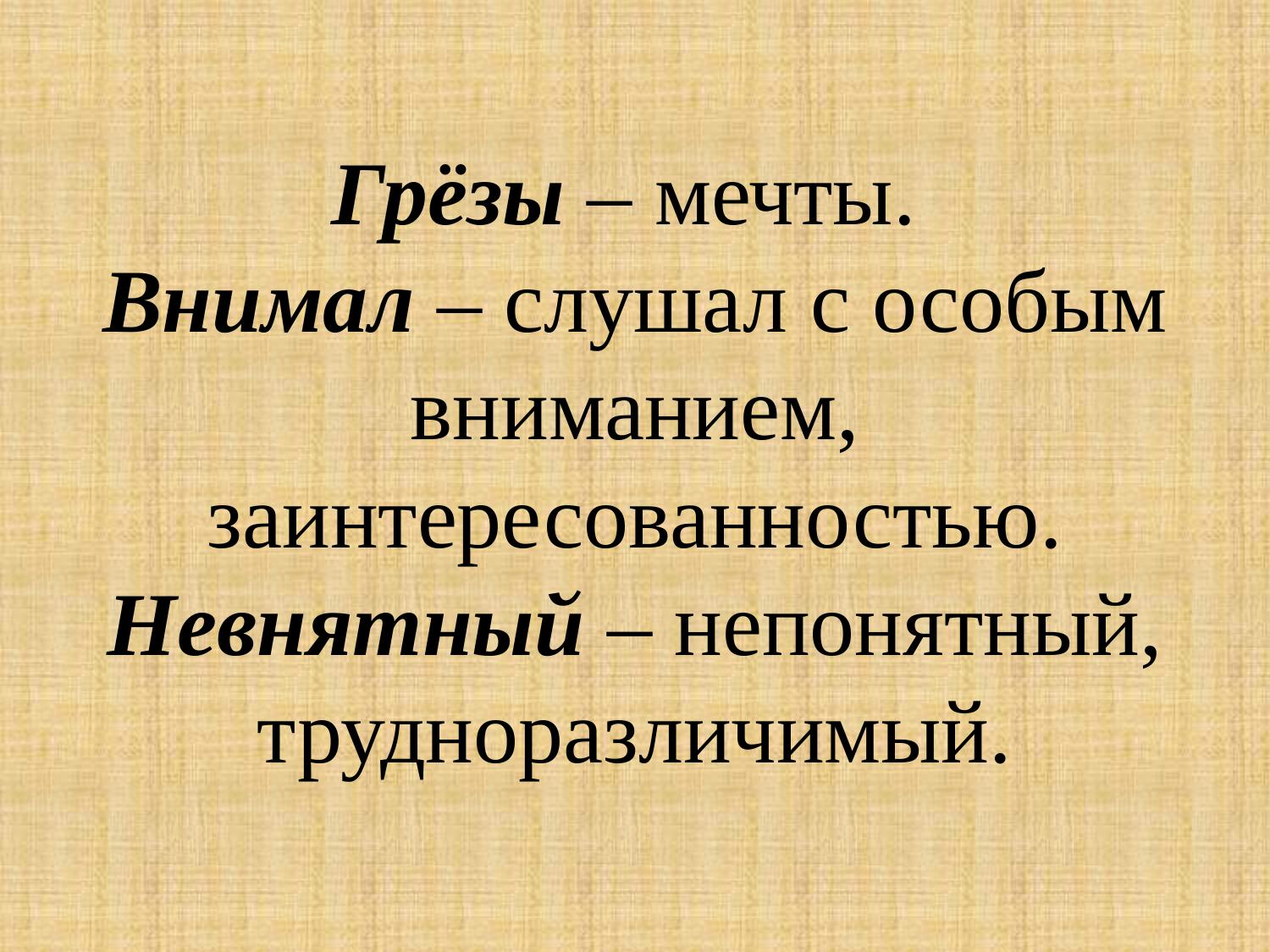

# Грёзы – мечты. Внимал – слушал с особым вниманием, заинтересованностью. Невнятный – непонятный, трудноразличимый.